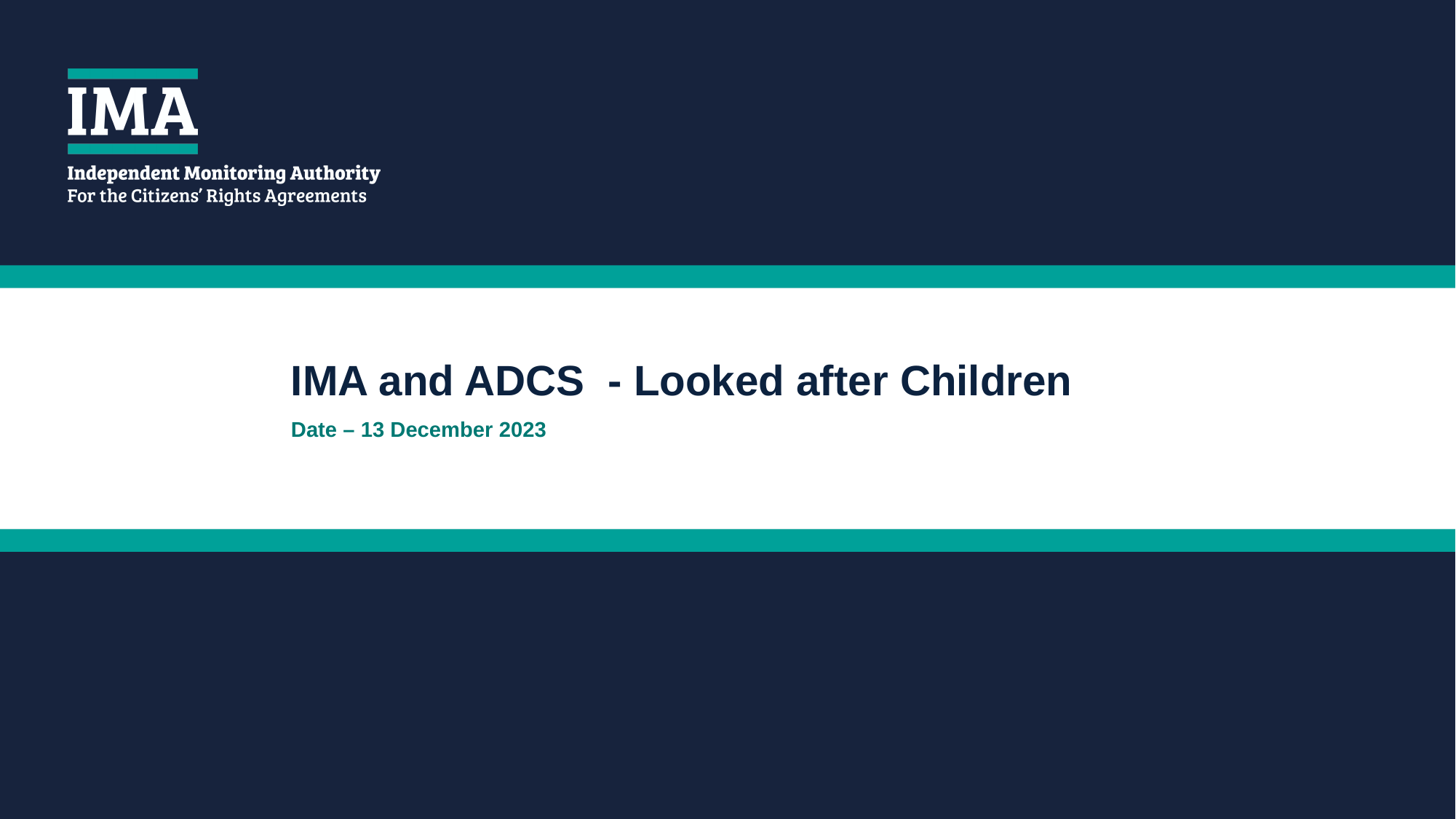

# IMA and ADCS  - Looked after Children Date – 13 December 2023